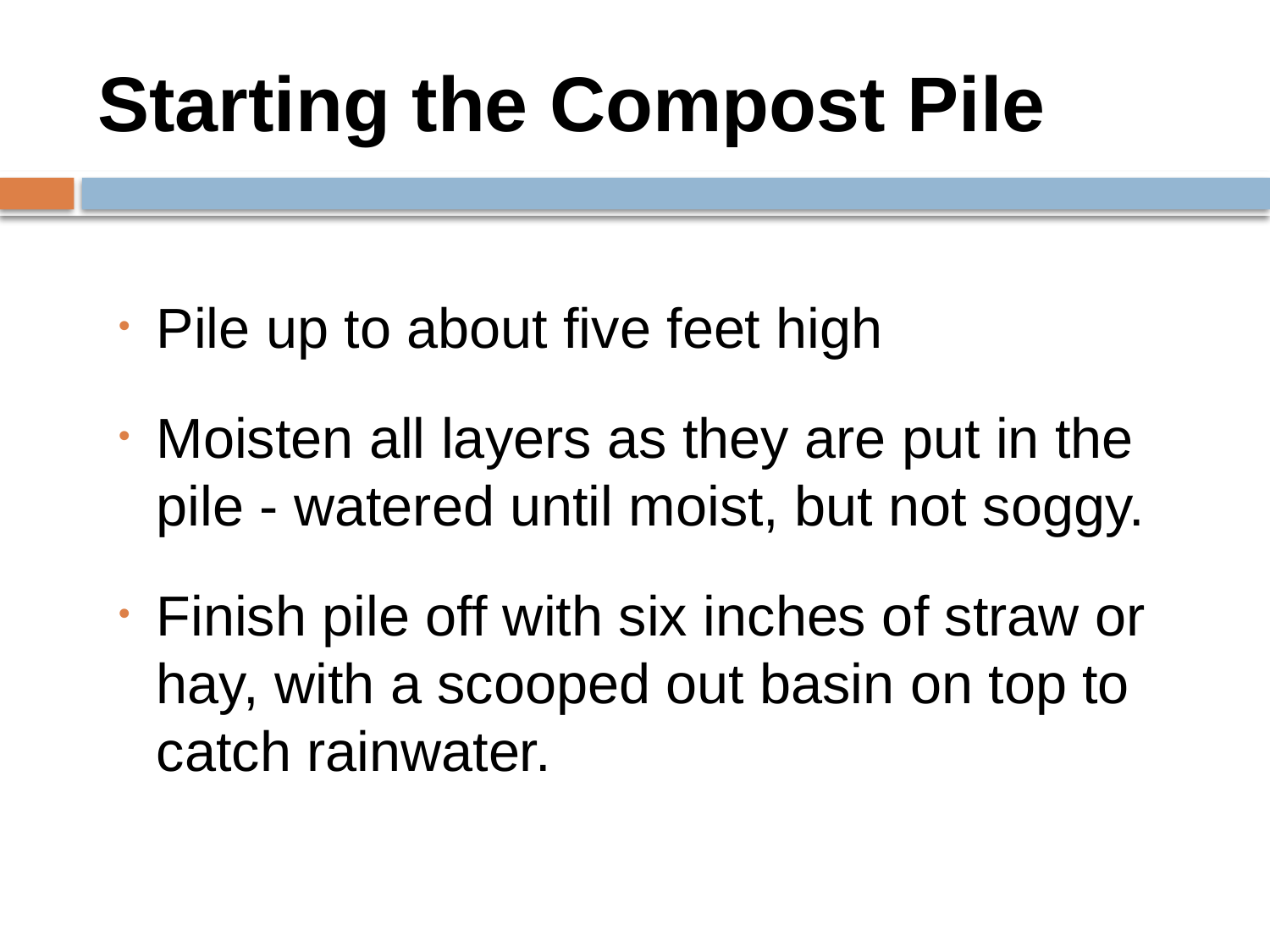

# Starting the Compost Pile
Pile up to about five feet high
Moisten all layers as they are put in the pile - watered until moist, but not soggy.
Finish pile off with six inches of straw or hay, with a scooped out basin on top to catch rainwater.